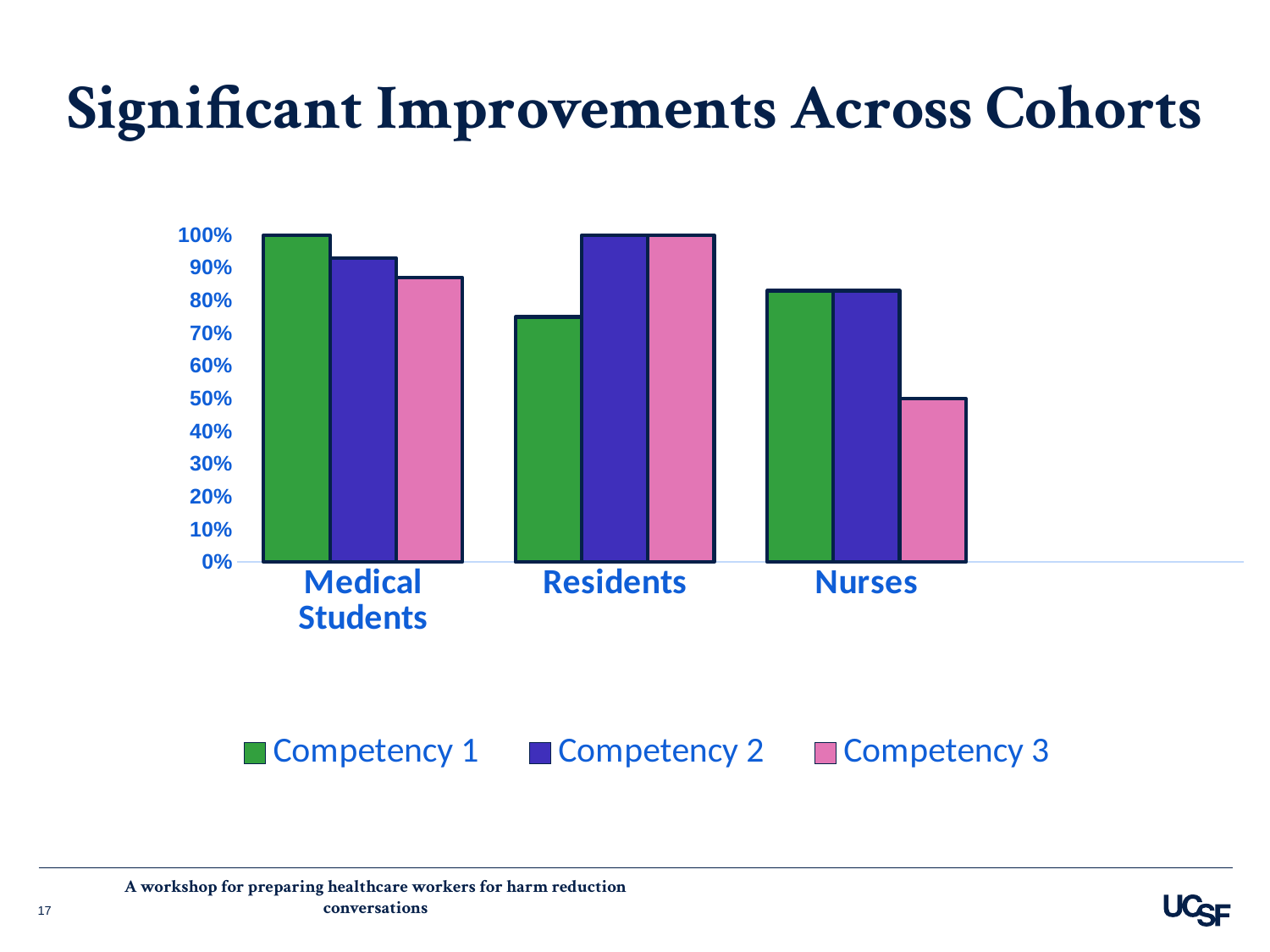

# Significant Improvements Across Cohorts

### Chart

| Category | Competency 1 | Competency 2 | Competency 3 |
|---|---|---|---|
| Medical Students | 1.0 | 0.93 | 0.87 |
| Residents | 0.75 | 1.0 | 1.0 |
| Nurses | 0.83 | 0.83 | 0.5 |
17
A workshop for preparing healthcare workers for harm reduction conversations